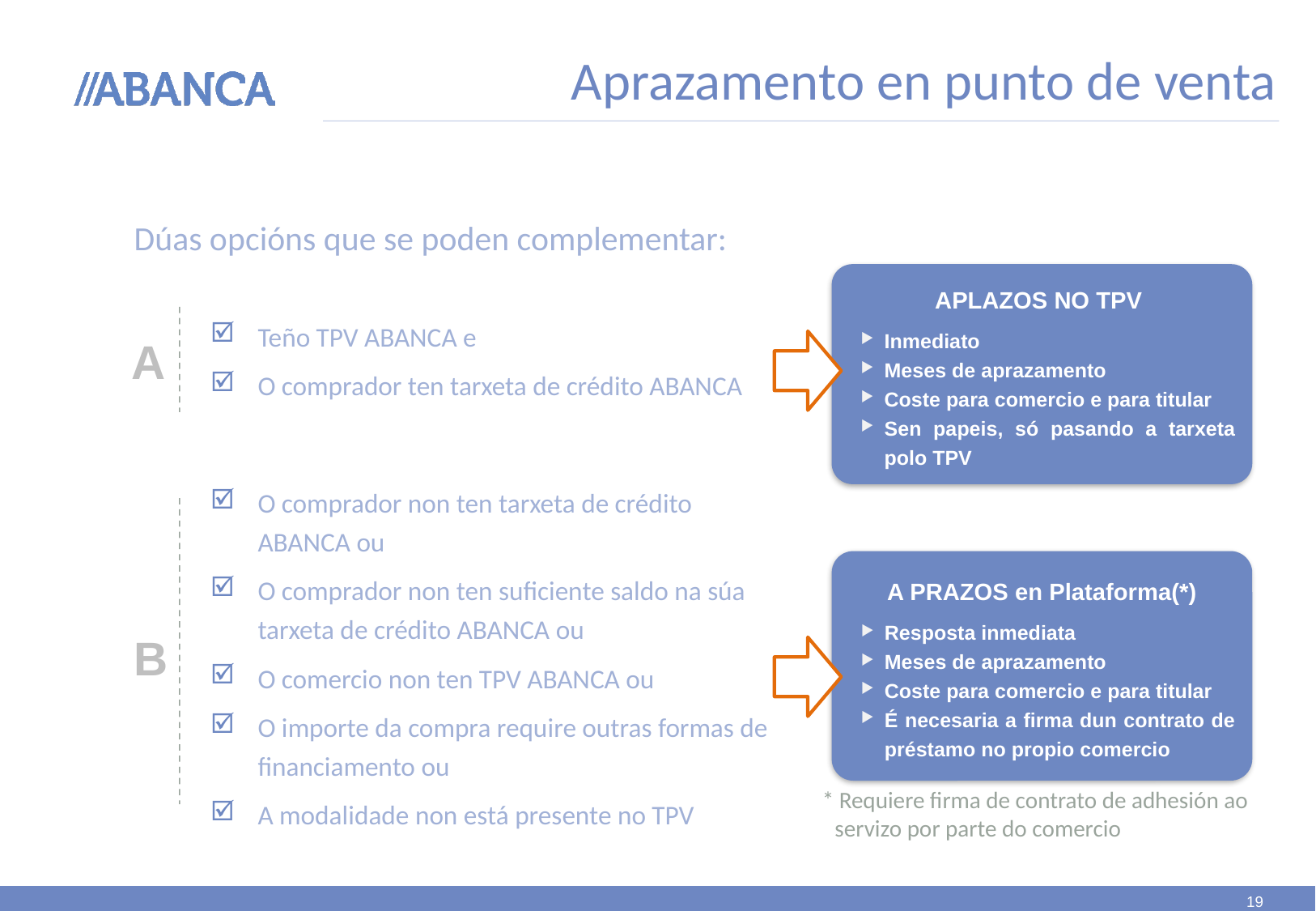

Aprazamento en punto de venta
Dúas opcións que se poden complementar:
APLAZOS NO TPV
Inmediato
Meses de aprazamento
Coste para comercio e para titular
Sen papeis, só pasando a tarxeta polo TPV

Teño TPV ABANCA e
O comprador ten tarxeta de crédito ABANCA
A

O comprador non ten tarxeta de crédito ABANCA ou
O comprador non ten suficiente saldo na súa tarxeta de crédito ABANCA ou
O comercio non ten TPV ABANCA ou
O importe da compra require outras formas de financiamento ou
A modalidade non está presente no TPV

A PRAZOS en Plataforma(*)
Resposta inmediata
Meses de aprazamento
Coste para comercio e para titular
É necesaria a firma dun contrato de préstamo no propio comercio
B

* Requiere firma de contrato de adhesión ao servizo por parte do comercio